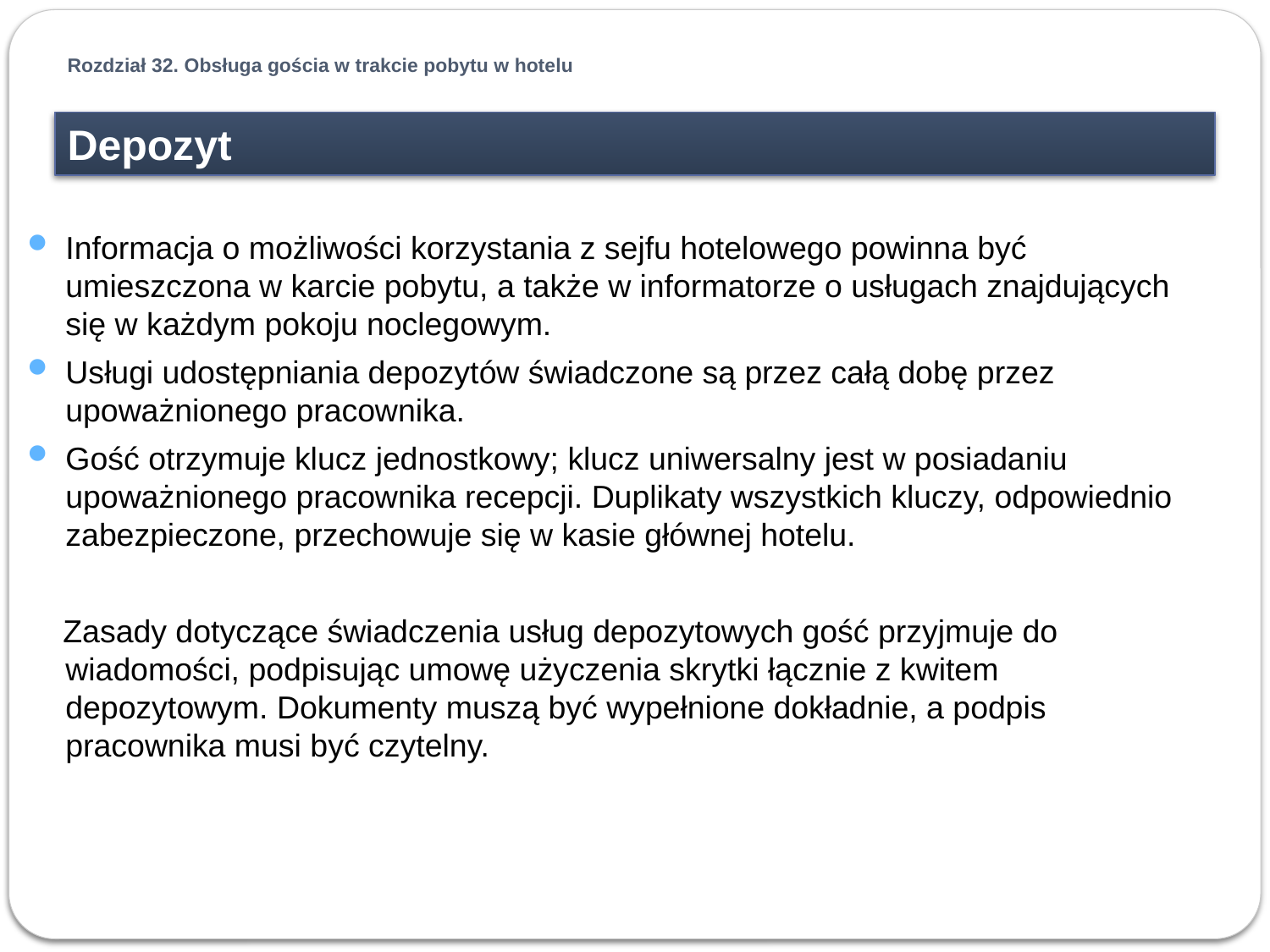

Rozdział 32. Obsługa gościa w trakcie pobytu w hotelu
Depozyt
Informacja o możliwości korzystania z sejfu hotelowego powinna być umieszczona w karcie pobytu, a także w informatorze o usługach znajdujących się w każdym pokoju noclegowym.
Usługi udostępniania depozytów świadczone są przez całą dobę przez upoważnionego pracownika.
Gość otrzymuje klucz jednostkowy; klucz uniwersalny jest w posiadaniu upoważnionego pracownika recepcji. Duplikaty wszystkich kluczy, odpowiednio zabezpieczone, przechowuje się w kasie głównej hotelu.

    Zasady dotyczące świadczenia usług depozytowych gość przyjmuje do wiadomości, podpisując umowę użyczenia skrytki łącznie z kwitem depozytowym. Dokumenty muszą być wypełnione dokładnie, a podpis pracownika musi być czytelny.